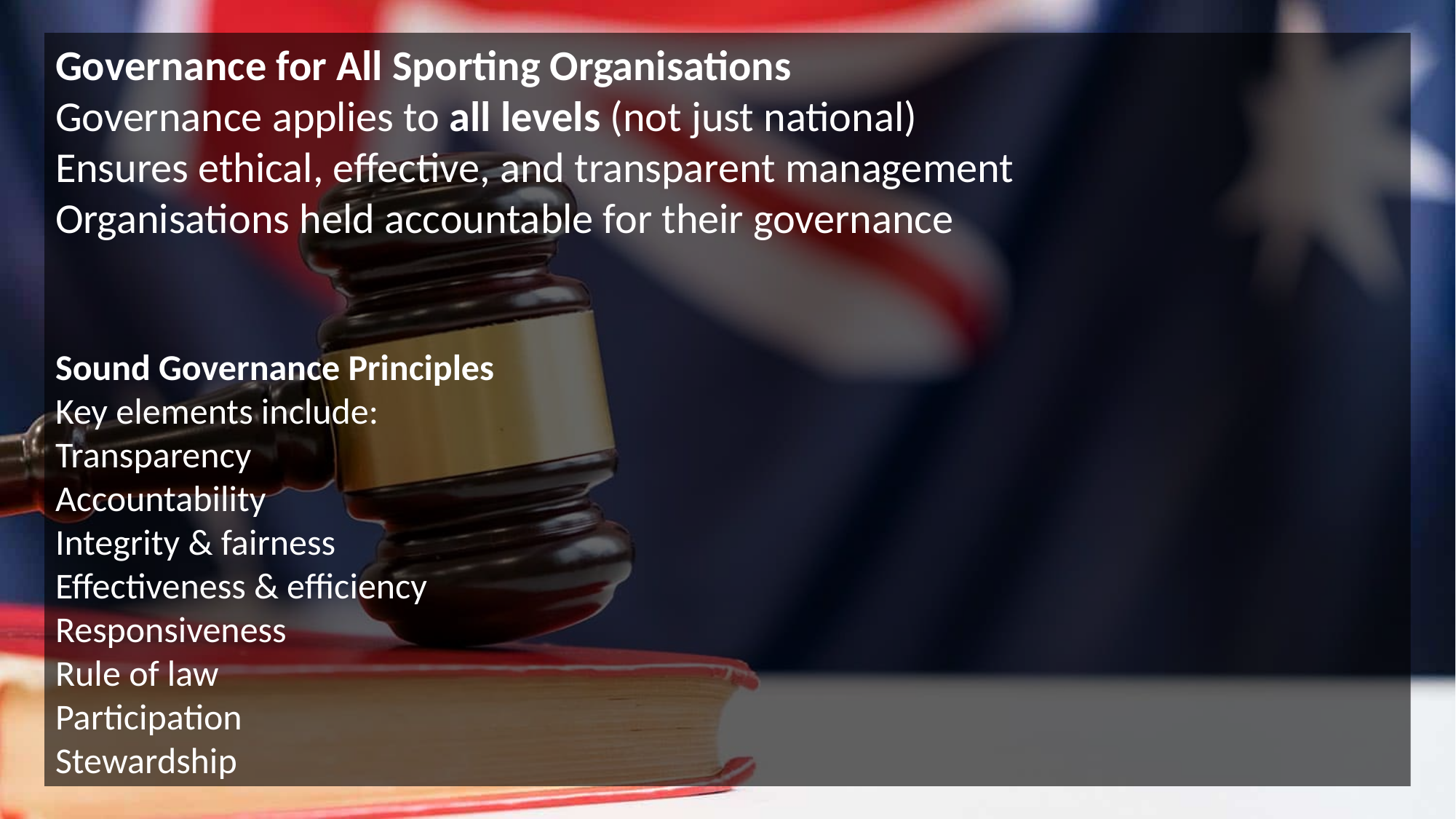

Governance for All Sporting Organisations
Governance applies to all levels (not just national)
Ensures ethical, effective, and transparent management
Organisations held accountable for their governance

Sound Governance Principles
Key elements include:
Transparency
Accountability
Integrity & fairness
Effectiveness & efficiency
Responsiveness
Rule of law
Participation
Stewardship